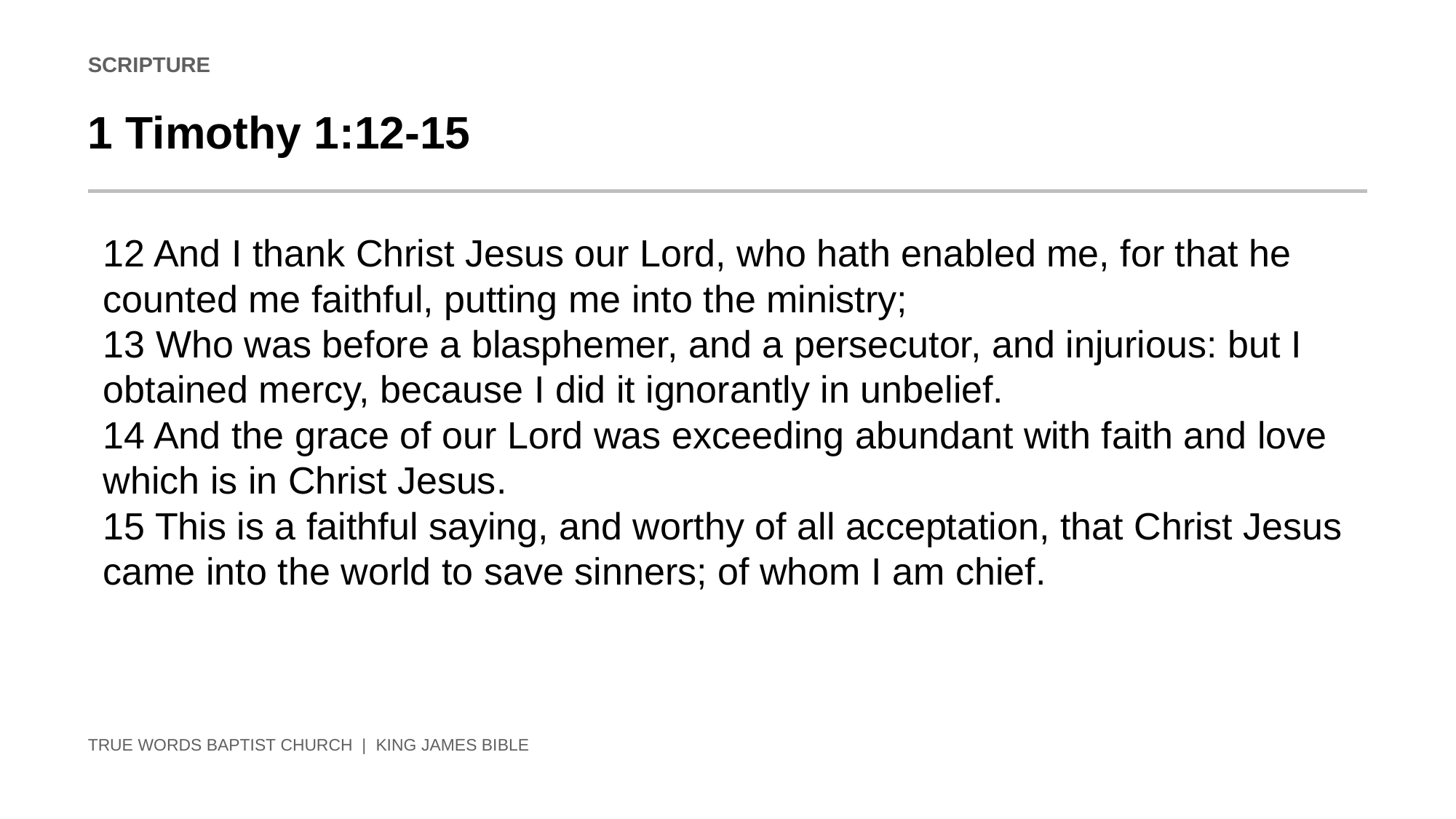

SCRIPTURE
1 Timothy 1:12-15
12 And I thank Christ Jesus our Lord, who hath enabled me, for that he counted me faithful, putting me into the ministry;
13 Who was before a blasphemer, and a persecutor, and injurious: but I obtained mercy, because I did it ignorantly in unbelief.
14 And the grace of our Lord was exceeding abundant with faith and love which is in Christ Jesus.
15 This is a faithful saying, and worthy of all acceptation, that Christ Jesus came into the world to save sinners; of whom I am chief.
TRUE WORDS BAPTIST CHURCH  |  KING JAMES BIBLE